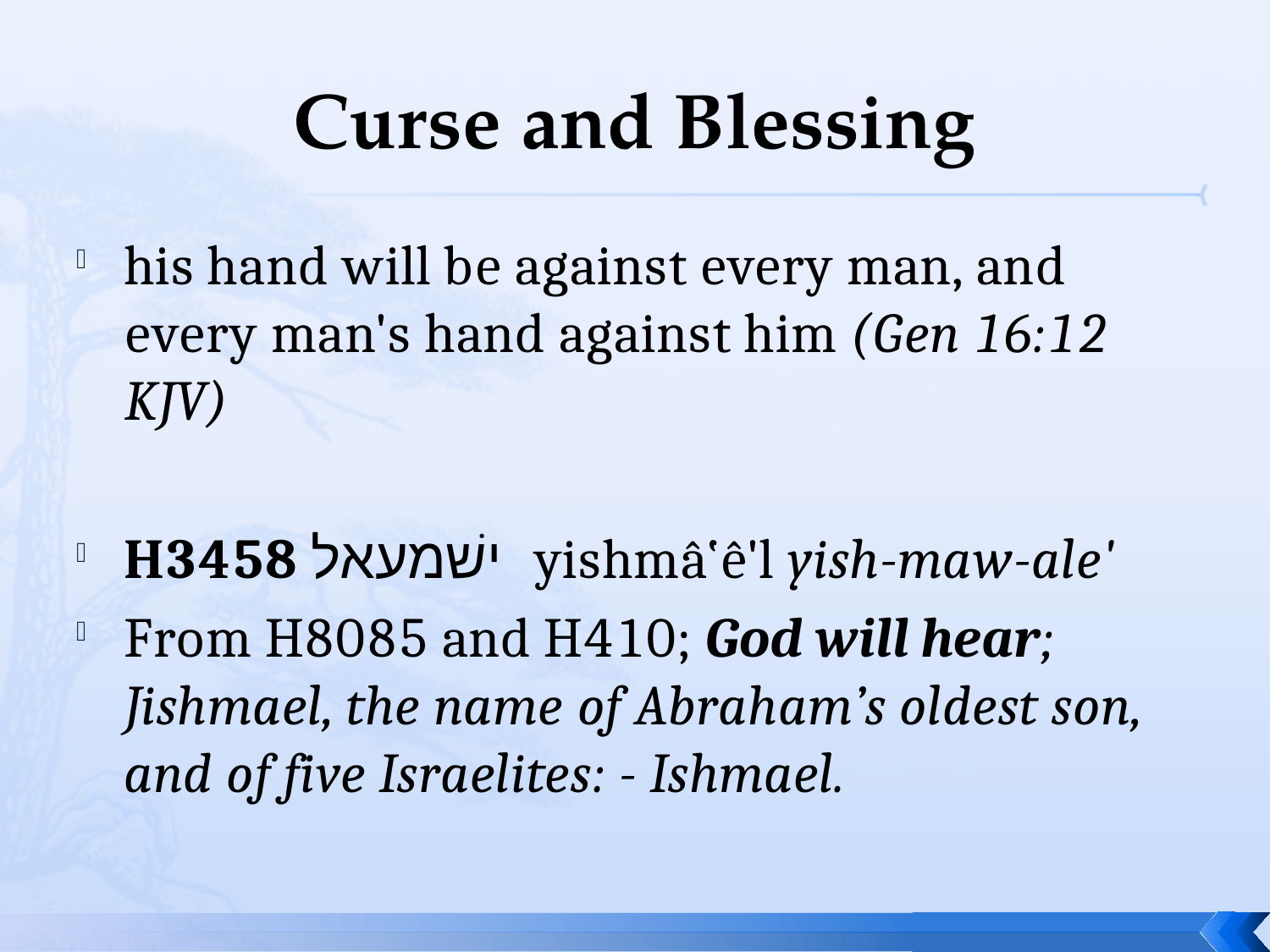

# Curse and Blessing
his hand will be against every man, and every man's hand against him (Gen 16:12 KJV)

H3458 ישׁמעאל  yishmâ‛ê'l yish-maw-ale'
From H8085 and H410; God will hear; Jishmael, the name of Abraham’s oldest son, and of five Israelites: - Ishmael.